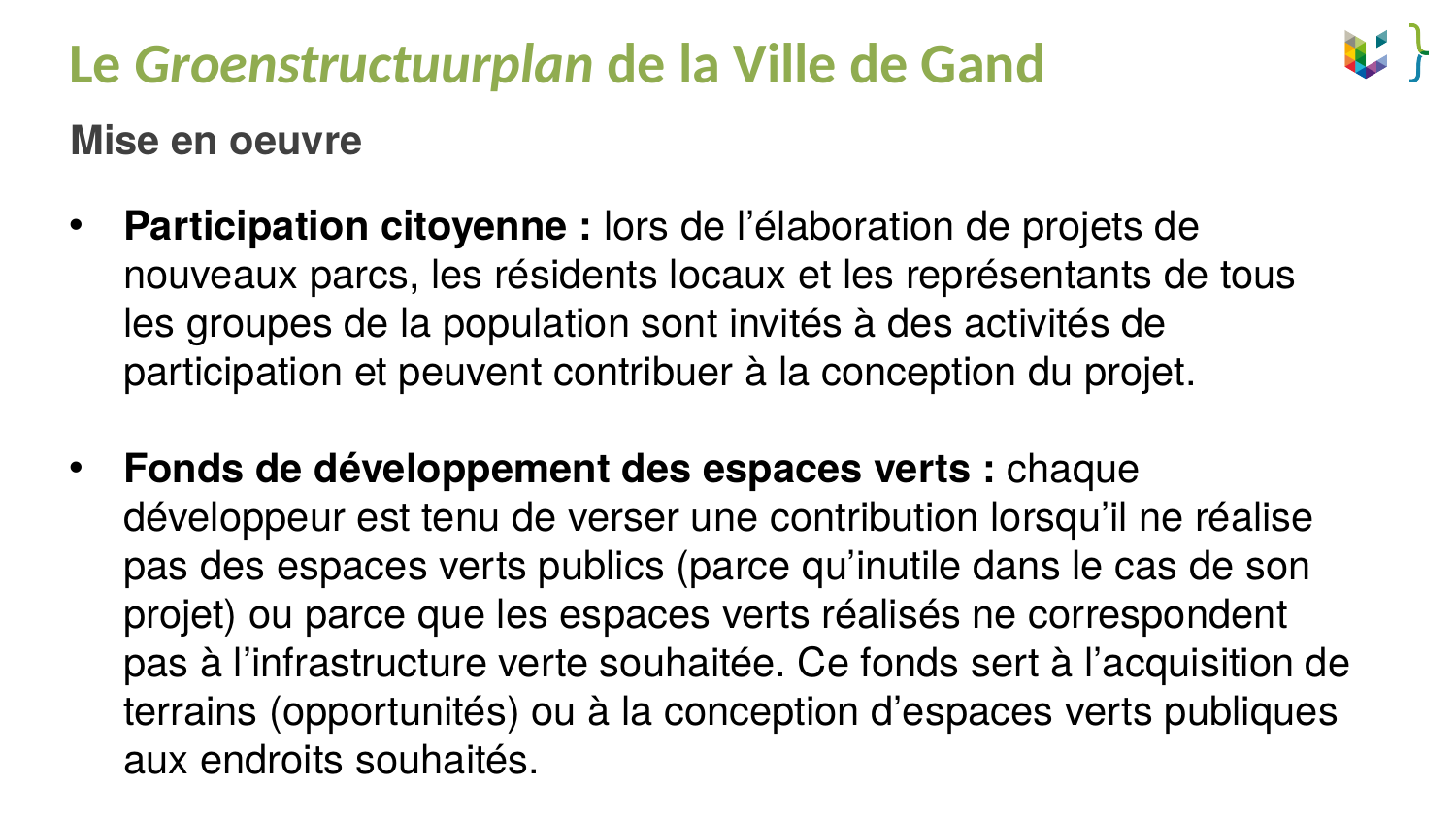

Le Groenstructuurplan de la Ville de Gand
Mise en oeuvre
Participation citoyenne : lors de l’élaboration de projets de nouveaux parcs, les résidents locaux et les représentants de tous les groupes de la population sont invités à des activités de participation et peuvent contribuer à la conception du projet.

Fonds de développement des espaces verts : chaque développeur est tenu de verser une contribution lorsqu’il ne réalise pas des espaces verts publics (parce qu’inutile dans le cas de son projet) ou parce que les espaces verts réalisés ne correspondent pas à l’infrastructure verte souhaitée. Ce fonds sert à l’acquisition de terrains (opportunités) ou à la conception d’espaces verts publiques aux endroits souhaités.